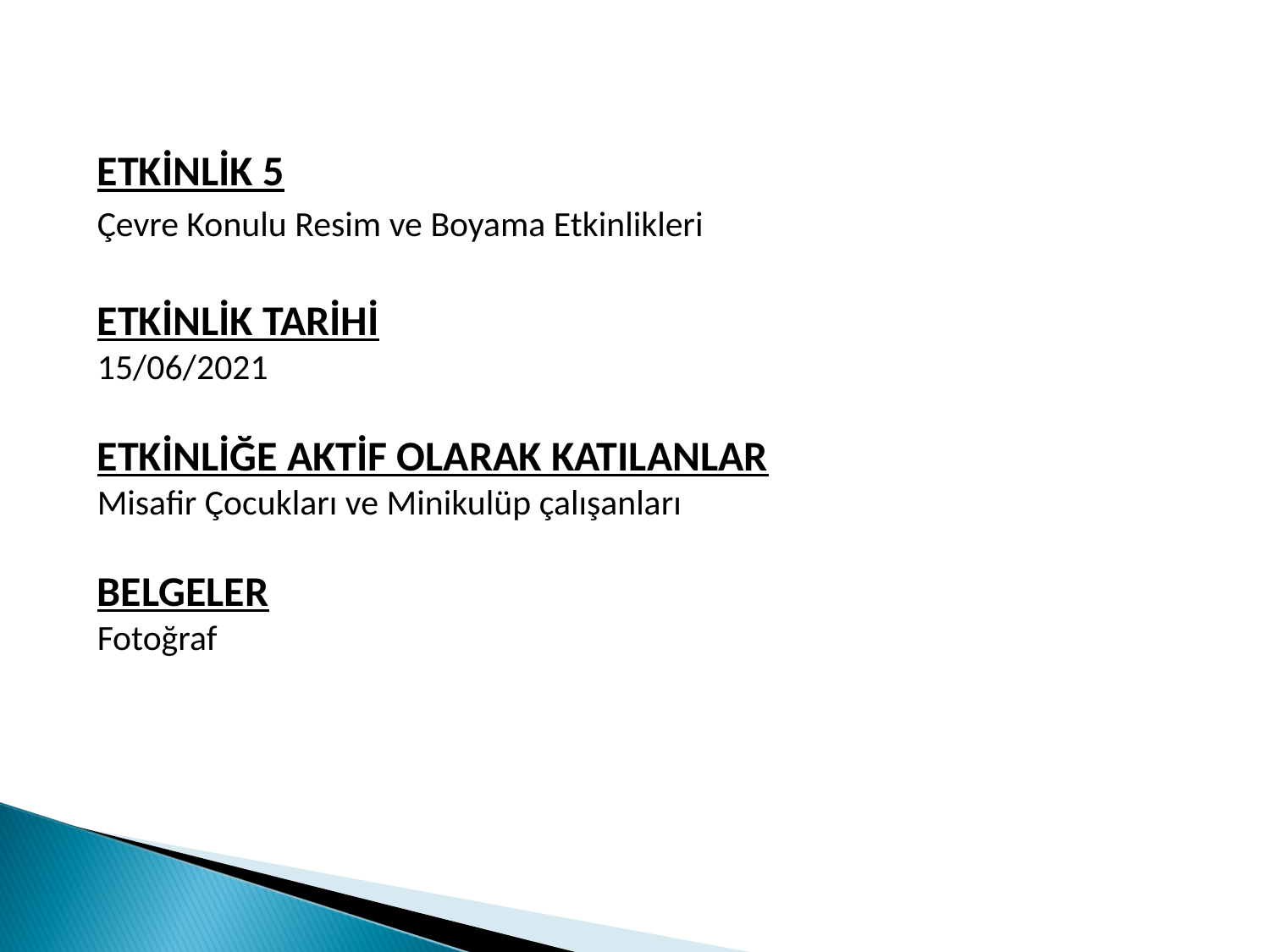

ETKİNLİK 5
Çevre Konulu Resim ve Boyama Etkinlikleri

ETKİNLİK TARİHİ
15/06/2021

ETKİNLİĞE AKTİF OLARAK KATILANLAR
Misafir Çocukları ve Minikulüp çalışanları

BELGELER
Fotoğraf